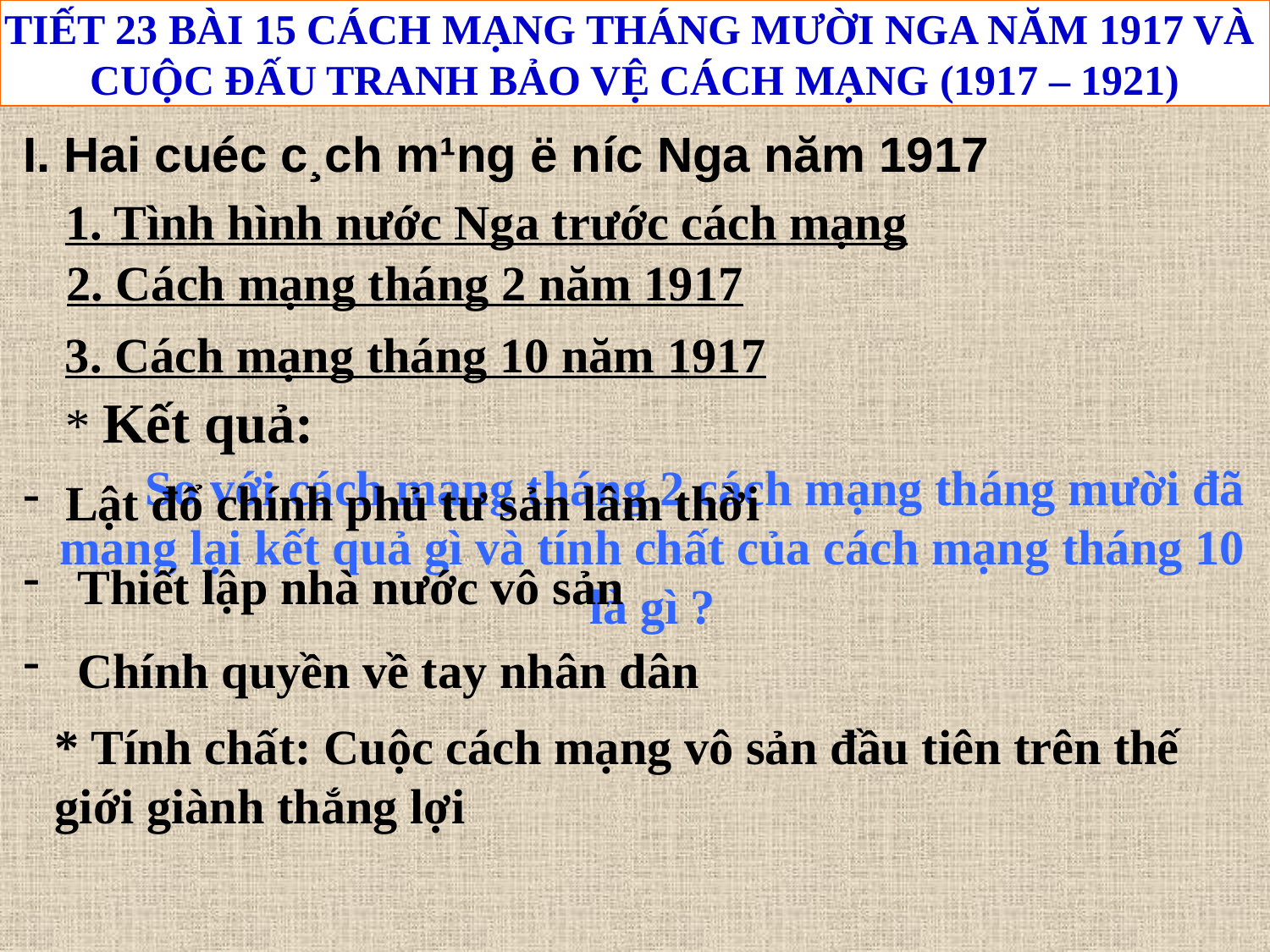

TIẾT 23 BÀI 15 CÁCH MẠNG THÁNG MƯỜI NGA NĂM 1917 VÀ
CUỘC ĐẤU TRANH BẢO VỆ CÁCH MẠNG (1917 – 1921)
I. Hai cuéc c¸ch m¹ng ë n­íc Nga năm 1917
1. Tình hình nước Nga trước cách mạng
2. Cách mạng tháng 2 năm 1917
3. Cách mạng tháng 10 năm 1917
* Kết quả:
       So với cách mạng tháng 2 cách mạng tháng mười đã mang lại kết quả gì và tính chất của cách mạng tháng 10 là gì ?
 Lật đổ chính phủ tư sản lâm thời
  Thiết lập nhà nước vô sản
  Chính quyền về tay nhân dân
* Tính chất: Cuộc cách mạng vô sản đầu tiên trên thế giới giành thắng lợi